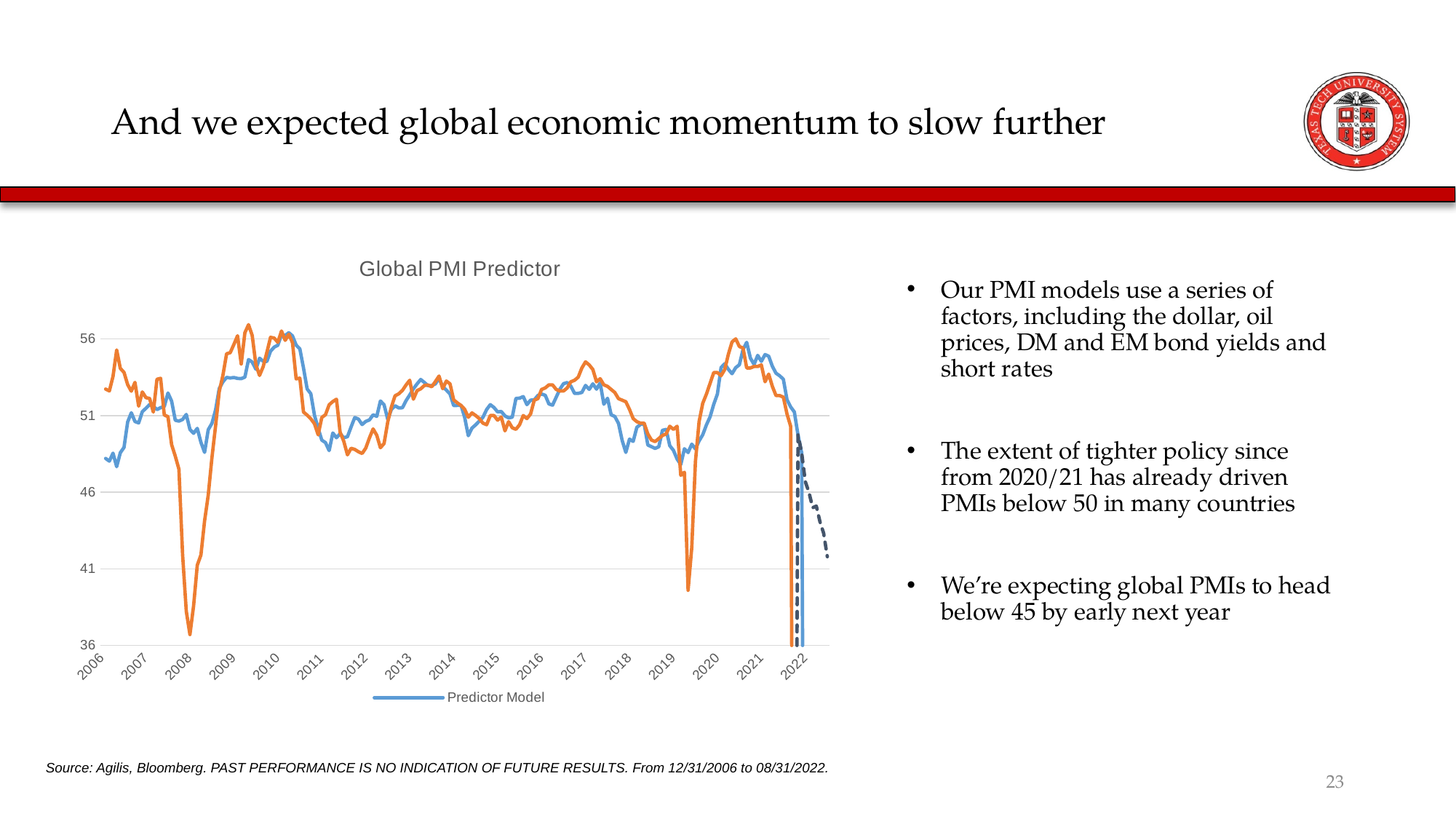

# And we expected global economic momentum to slow further

### Chart: Global PMI Predictor

| Category | Predictor Model | Global PMI | Predictor Model ex. Dollar |
|---|---|---|---|
| 39113 | 48.19825139027884 | 52.724999999999994 | None |
| 39141 | 48.02622858122697 | 52.599999999999994 | None |
| 39172 | 48.544554925900904 | 53.550000000000004 | None |
| 39202 | 47.662141017086 | 55.275 | None |
| 39233 | 48.57040926047465 | 54.075 | None |
| 39263 | 48.92025078235151 | 53.81249999999999 | None |
| 39294 | 50.57816881569159 | 53.012499999999996 | None |
| 39325 | 51.17848823586993 | 52.5875 | None |
| 39355 | 50.60617921062254 | 53.1625 | None |
| 39386 | 50.51797403012112 | 51.6125 | None |
| 39416 | 51.25096812842504 | 52.53749999999999 | None |
| 39447 | 51.473654866335366 | 52.1625 | None |
| 39478 | 51.71710480951706 | 52.1125 | None |
| 39507 | 51.60879586486192 | 51.225 | None |
| 39538 | 51.38726680667563 | 53.3625 | None |
| 39568 | 51.51667211832133 | 53.425 | None |
| 39599 | 51.58268691498436 | 51.037499999999994 | None |
| 39629 | 52.46918337329781 | 50.925 | None |
| 39660 | 51.9387835505782 | 49.1 | None |
| 39691 | 50.69405228959322 | 48.349999999999994 | None |
| 39721 | 50.63572535346429 | 47.5 | None |
| 39752 | 50.740565828980344 | 41.887499999999996 | None |
| 39782 | 51.06898477369646 | 38.23749999999999 | None |
| 39813 | 50.09045936848885 | 36.71249999999999 | None |
| 39844 | 49.83889224792868 | 38.574999999999996 | None |
| 39872 | 50.160828780708115 | 41.23749999999999 | None |
| 39903 | 49.250647383315595 | 41.89999999999999 | None |
| 39933 | 48.59726773132908 | 44.12499999999999 | None |
| 39964 | 50.07473656307411 | 45.8 | None |
| 39994 | 50.488984355408654 | 48.25 | None |
| 40025 | 51.365779266831645 | 50.324999999999996 | None |
| 40056 | 52.75732258706099 | 52.56249999999999 | None |
| 40086 | 53.19216805938478 | 53.6125 | None |
| 40117 | 53.48369394605539 | 55.02499999999999 | None |
| 40147 | 53.44794208295222 | 55.099999999999994 | None |
| 40178 | 53.47900054579244 | 55.6375 | None |
| 40209 | 53.41919204750395 | 56.199999999999996 | None |
| 40237 | 53.40639702010992 | 54.3625 | None |
| 40268 | 53.50308430293585 | 56.400000000000006 | None |
| 40298 | 54.651075004641356 | 56.925 | None |
| 40329 | 54.48889495812514 | 56.224999999999994 | None |
| 40359 | 54.01819882154783 | 54.3125 | None |
| 40390 | 54.737121436869764 | 53.6125 | None |
| 40421 | 54.53455042464584 | 54.1875 | None |
| 40451 | 54.521017697807906 | 55.11249999999999 | None |
| 40482 | 55.194262163897065 | 56.099999999999994 | None |
| 40512 | 55.461020739205125 | 56.050000000000004 | None |
| 40543 | 55.58154732384933 | 55.774999999999984 | None |
| 40574 | 56.28912290162278 | 56.512499999999996 | None |
| 40602 | 56.22200848557749 | 55.9 | None |
| 40633 | 56.40000790846214 | 56.300000000000004 | None |
| 40663 | 56.192479340796524 | 55.75 | None |
| 40694 | 55.59409464145708 | 53.387499999999996 | None |
| 40724 | 55.34707413950547 | 53.4375 | None |
| 40755 | 54.101007694777856 | 51.225 | None |
| 40786 | 52.73255467318659 | 51.02499999999999 | None |
| 40816 | 52.42219025246295 | 50.787499999999994 | None |
| 40847 | 51.0080569725367 | 50.46249999999999 | None |
| 40877 | 50.166314729919804 | 49.7375 | None |
| 40908 | 49.394350307717104 | 50.87499999999999 | None |
| 40939 | 49.2370627334146 | 51.04999999999999 | None |
| 40968 | 48.71122453566734 | 51.699999999999996 | None |
| 40999 | 49.86095566585939 | 51.9125 | None |
| 41029 | 49.55329312291595 | 52.062499999999986 | None |
| 41060 | 49.81741649054662 | 49.912499999999994 | None |
| 41090 | 49.54885988132434 | 49.3125 | None |
| 41121 | 49.61714876247532 | 48.4375 | None |
| 41152 | 50.25571262016146 | 48.86249999999999 | None |
| 41182 | 50.86819763405034 | 48.7875 | None |
| 41213 | 50.76406508816865 | 48.6375 | None |
| 41243 | 50.40971357358985 | 48.525 | None |
| 41274 | 50.61693786258837 | 48.875 | None |
| 41305 | 50.709939246700785 | 49.537499999999994 | None |
| 41333 | 51.045150159045235 | 50.125 | None |
| 41364 | 50.94758399383718 | 49.71249999999999 | None |
| 41394 | 51.94684462250619 | 48.900000000000006 | None |
| 41425 | 51.69955756967543 | 49.175000000000004 | None |
| 41455 | 50.74534213617782 | 50.5875 | None |
| 41486 | 51.401571132473244 | 51.5625 | None |
| 41517 | 51.635714669031515 | 52.287499999999994 | None |
| 41547 | 51.49594509016995 | 52.412499999999994 | None |
| 41578 | 51.504597130215814 | 52.637499999999996 | None |
| 41608 | 51.96929163901291 | 52.99374999999999 | None |
| 41639 | 52.34024304251069 | 53.3 | None |
| 41670 | 52.74489788655727 | 52.06249999999999 | None |
| 41698 | 53.06158442509727 | 52.625 | None |
| 41729 | 53.35032774738213 | 52.7375 | None |
| 41759 | 53.15450869664737 | 52.96249999999999 | None |
| 41790 | 52.94504403522072 | 52.9875 | None |
| 41820 | 52.9559659042774 | 52.87499999999999 | None |
| 41851 | 53.06217358169466 | 53.2125 | None |
| 41882 | 53.432961480236415 | 53.574999999999996 | None |
| 41912 | 52.88762862167407 | 52.75 | None |
| 41943 | 52.65607165316251 | 53.24999999999999 | None |
| 41973 | 52.402424907237865 | 53.06249999999999 | None |
| 42004 | 51.647060138974346 | 52.019999999999996 | None |
| 42035 | 51.65819974060572 | 51.824999999999996 | None |
| 42063 | 51.675454588916466 | 51.66 | None |
| 42094 | 50.887289382934526 | 51.41 | None |
| 42124 | 49.683514628305794 | 50.88666666666666 | None |
| 42155 | 50.180082087216 | 51.17 | None |
| 42185 | 50.39038891024652 | 51.0 | None |
| 42216 | 50.63549753390771 | 50.8 | None |
| 42247 | 50.88461999164332 | 50.5 | None |
| 42277 | 51.390104664952766 | 50.4 | None |
| 42308 | 51.7092158738734 | 51.0 | None |
| 42338 | 51.5245400523899 | 51.0 | None |
| 42369 | 51.23918157812084 | 50.7 | None |
| 42400 | 51.26127650081337 | 50.9 | None |
| 42429 | 50.974595069461266 | 50.0 | None |
| 42460 | 50.84697457735309 | 50.6 | None |
| 42490 | 50.8913579096438 | 50.2 | None |
| 42521 | 52.11898781046345 | 50.1 | None |
| 42551 | 52.13042185009148 | 50.4 | None |
| 42582 | 52.2355141255066 | 51.0 | None |
| 42613 | 51.709685016094696 | 50.8 | None |
| 42643 | 52.00335625434979 | 51.1 | None |
| 42674 | 52.01685354471379 | 52.0 | None |
| 42704 | 52.30997610665904 | 52.1 | None |
| 42735 | 52.4014392619464 | 52.7 | None |
| 42766 | 52.31702846953595 | 52.8 | None |
| 42794 | 51.753820744433256 | 53.0 | None |
| 42825 | 51.674492992202865 | 53.0 | None |
| 42855 | 52.19695600463673 | 52.7 | None |
| 42886 | 52.71981063297366 | 52.6 | None |
| 42916 | 53.07730765881521 | 52.6 | None |
| 42947 | 53.15024697777931 | 52.8 | None |
| 42978 | 52.91437883537501 | 53.2 | None |
| 43008 | 52.440467046079355 | 53.3 | None |
| 43039 | 52.44254626656873 | 53.5 | None |
| 43069 | 52.50379070099234 | 54.1 | None |
| 43100 | 52.96359127826083 | 54.5 | None |
| 43131 | 52.70837103582294 | 54.3 | None |
| 43159 | 53.06651048757602 | 54.0 | None |
| 43190 | 52.72068947063666 | 53.2 | None |
| 43220 | 53.11823292633134 | 53.4 | None |
| 43251 | 51.73674894010199 | 53.0 | None |
| 43281 | 52.12302612250292 | 52.9 | None |
| 43312 | 51.045377011278575 | 52.7 | None |
| 43343 | 50.9373346894354 | 52.5 | None |
| 43373 | 50.4846809055395 | 52.1 | None |
| 43404 | 49.37446961163839 | 52.0 | None |
| 43434 | 48.59466505033774 | 51.9 | None |
| 43465 | 49.457999450582506 | 51.4 | None |
| 43496 | 49.311433229689136 | 50.8 | None |
| 43524 | 50.226817984389214 | 50.6 | None |
| 43555 | 50.41662236042358 | 50.5 | None |
| 43585 | 50.473712275150866 | 50.5 | None |
| 43616 | 49.07756449396084 | 49.8 | None |
| 43646 | 48.96616278141833 | 49.4 | None |
| 43677 | 48.85539720936677 | 49.3 | None |
| 43708 | 48.96114573765347 | 49.5 | None |
| 43738 | 50.03658842975277 | 49.7 | None |
| 43769 | 50.09153119357841 | 49.8 | None |
| 43799 | 49.030202123867774 | 50.3 | None |
| 43830 | 48.72813693144263 | 50.1 | None |
| 43861 | 48.15682136778465 | 50.3 | None |
| 43890 | 47.79712823039853 | 47.1 | None |
| 43921 | 48.832404211296584 | 47.3 | None |
| 43951 | 48.584296394486515 | 39.6 | None |
| 43982 | 49.13314328053555 | 42.4 | None |
| 44012 | 48.81954995739011 | 48.0 | None |
| 44043 | 49.344797145857925 | 50.6 | None |
| 44074 | 49.744717714117066 | 51.8 | None |
| 44104 | 50.39200943641167 | 52.4 | None |
| 44135 | 50.9136562907278 | 53.1 | None |
| 44165 | 51.73203568777935 | 53.8 | None |
| 44196 | 52.397104531304365 | 53.8 | None |
| 44227 | 54.129983435341394 | 53.6 | None |
| 44255 | 54.37853181736817 | 54.0 | None |
| 44286 | 54.01042532173413 | 55.0 | None |
| 44316 | 53.72757290141232 | 55.8 | None |
| 44347 | 54.124268291131536 | 56.0 | None |
| 44377 | 54.31192829578915 | 55.5 | None |
| 44408 | 55.31043317689927 | 55.4 | None |
| 44439 | 55.76923929362317 | 54.1 | None |
| 44469 | 54.74681319294073 | 54.1 | None |
| 44500 | 54.32976222558702 | 54.2 | None |
| 44530 | 54.922164892277145 | 54.2 | None |
| 44561 | 54.52890560250783 | 54.3 | None |
| 44592 | 54.975446844055355 | 53.2 | None |
| 44620 | 54.869299250360854 | 53.7 | None |
| 44651 | 54.2111335324135 | 52.9 | None |
| 44681 | 53.75981177957219 | 52.3 | None |
| 44712 | 53.59005638546255 | 52.3 | None |
| 44742 | 53.36689618174318 | 52.2 | None |
| 44773 | 52.0356582706873 | 51.1 | None |
| 44804 | 51.56105754362398 | 50.3 | None |
| 44834 | 51.229324668262635 | None | None |
| 44865 | 49.728898035405436 | None | 49.728898035405436 |
| 44895 | 48.577498175273945 | None | 48.577498175273945 |
| 44926 | None | None | 46.686961151059904 |
| 44957 | None | None | 45.97721574083591 |
| 44985 | None | None | 44.98665142392727 |
| 45016 | None | None | 45.09117770824162 |
| 45046 | None | None | 44.07094965499732 |
| 45077 | None | None | 43.314684851530984 |
| 45107 | None | None | 41.79020617723864 |
|  | None | None | None |
|  | None | None | None |
|  | None | None | None |
|  | None | None | None |
|  | None | None | None |
|  | None | None | None |
|  | None | None | None |
|  | None | None | None |
|  | None | None | None |
|  | None | None | None |
|  | None | None | None |
Our PMI models use a series of factors, including the dollar, oil prices, DM and EM bond yields and short rates

The extent of tighter policy since from 2020/21 has already driven PMIs below 50 in many countries

We’re expecting global PMIs to head below 45 by early next year

Source: Agilis, Bloomberg. PAST PERFORMANCE IS NO INDICATION OF FUTURE RESULTS. From 12/31/2006 to 08/31/2022.
23